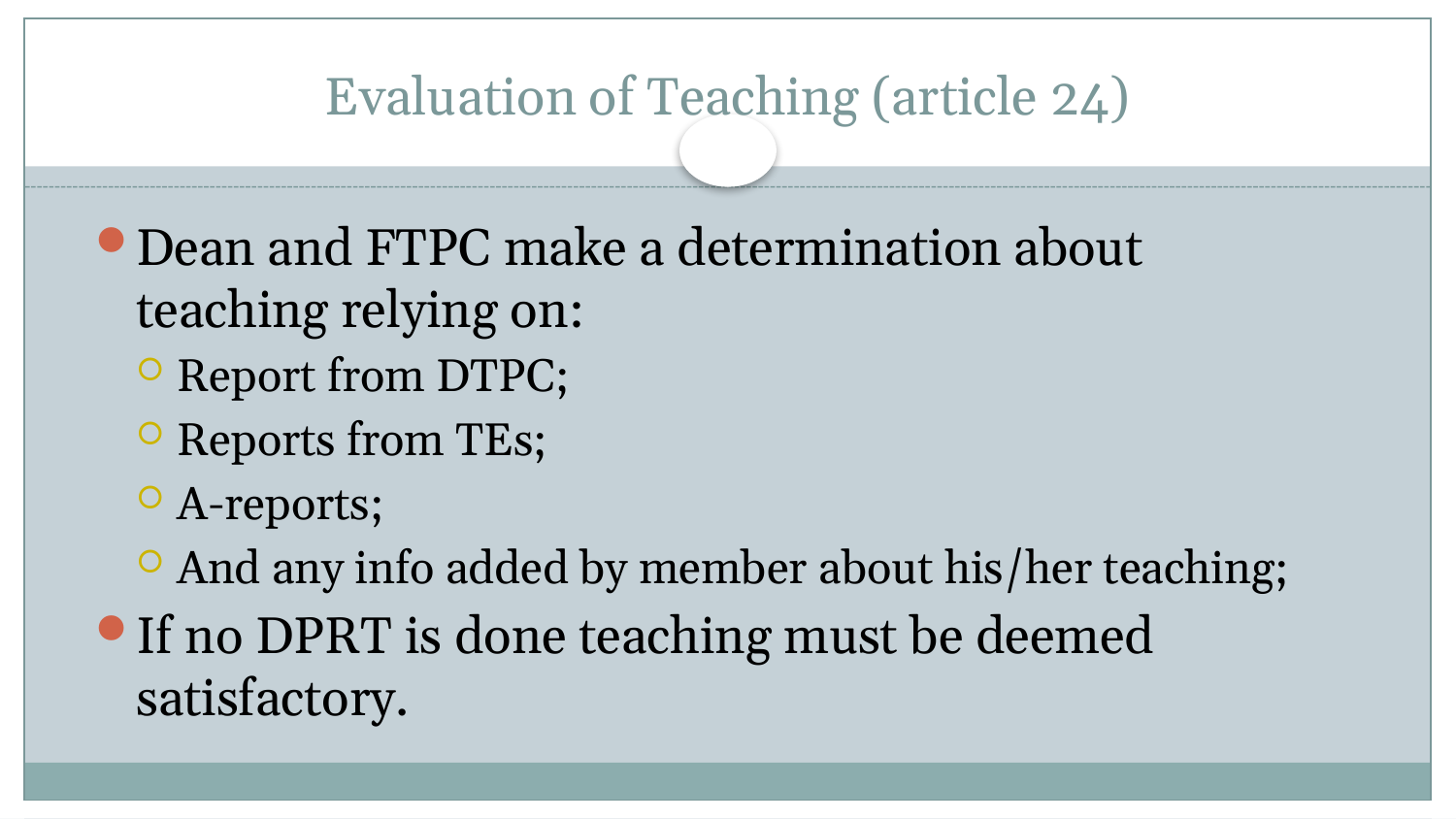

# Evaluation of Teaching (article 24)
Dean and FTPC make a determination about teaching relying on:
Report from DTPC;
Reports from TEs;
A-reports;
And any info added by member about his/her teaching;
If no DPRT is done teaching must be deemed satisfactory.